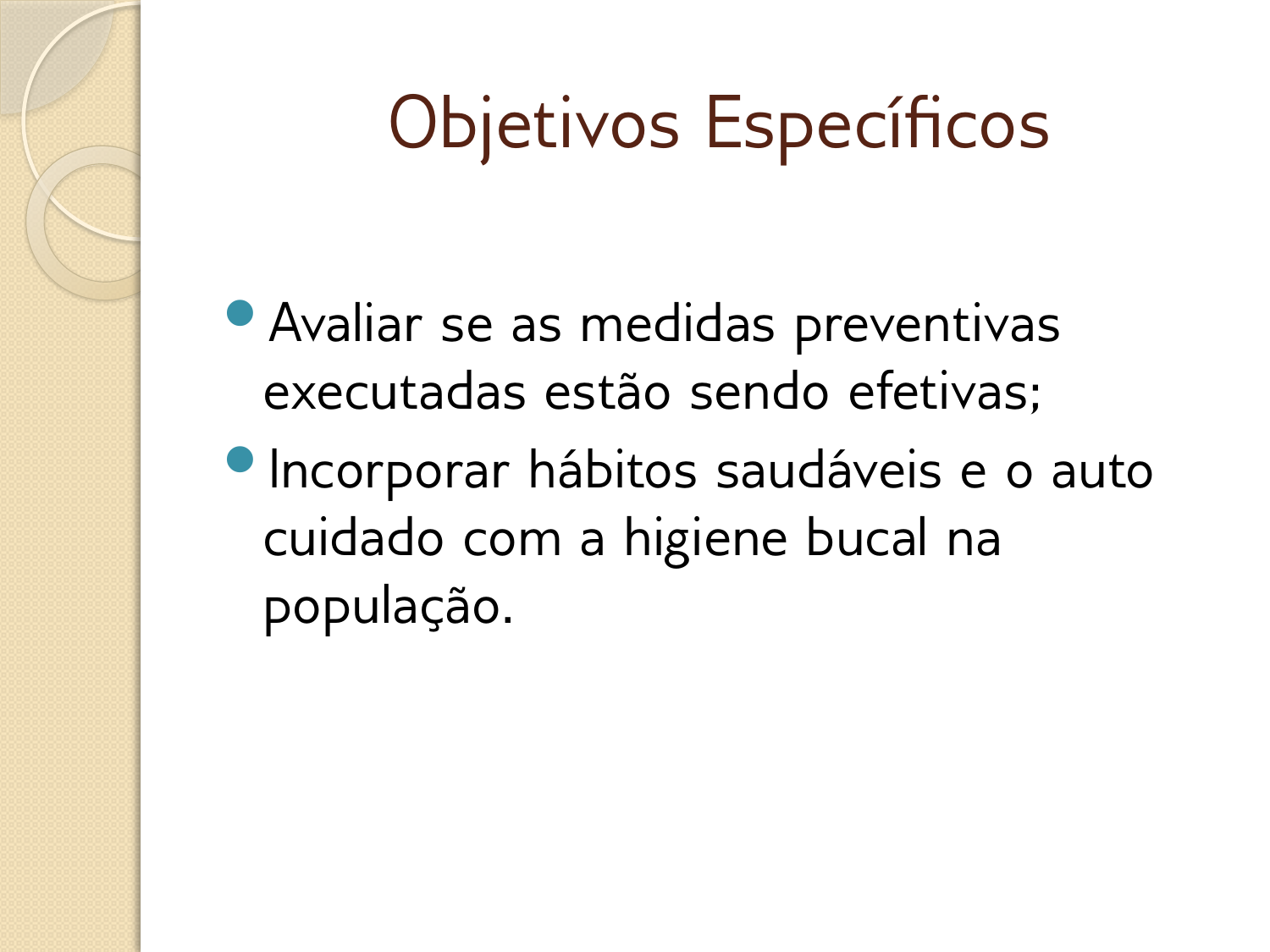

# Objetivos Específicos

Avaliar se as medidas preventivas executadas estão sendo efetivas;
Incorporar hábitos saudáveis e o auto cuidado com a higiene bucal na população.